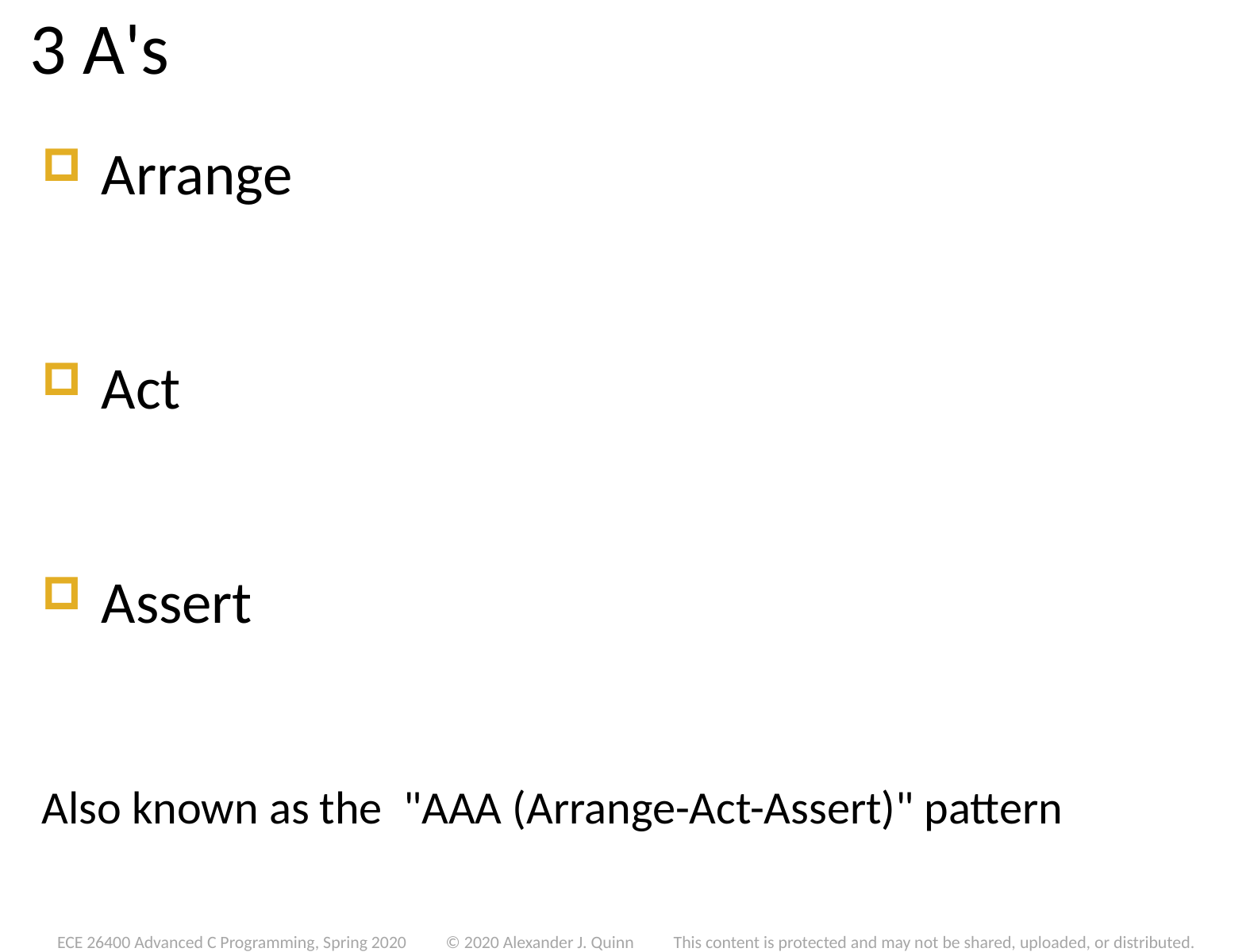

# 3 A's
Arrange

Act

Assert

Also known as the  "AAA (Arrange-Act-Assert)" pattern